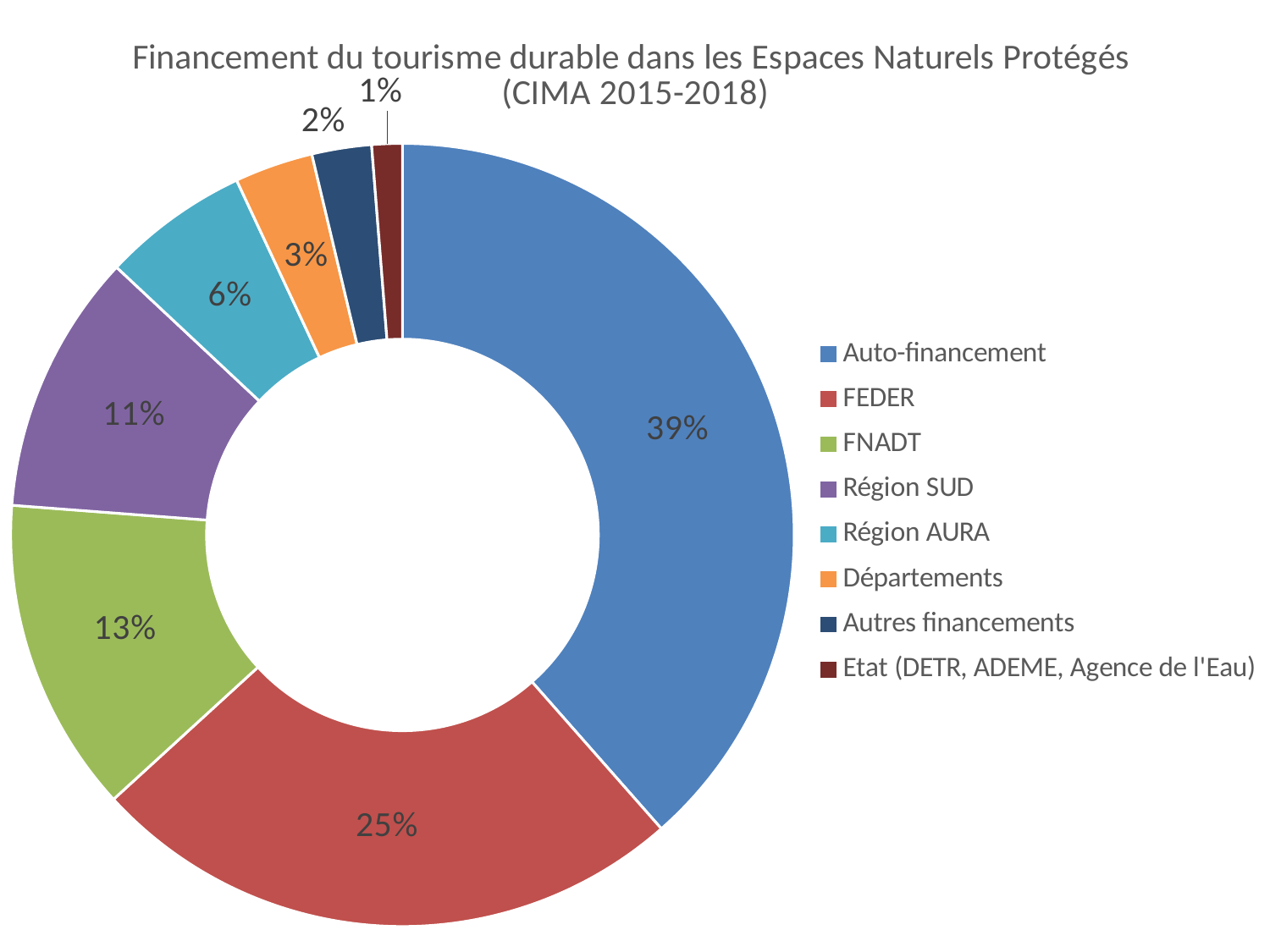

### Chart: Financement du tourisme durable dans les Espaces Naturels Protégés
(CIMA 2015-2018)

| Category |  |
|---|---|
| Auto-financement | 0.4000507638960833 |
| FEDER | 0.25659912366767623 |
| FNADT | 0.13514202312103502 |
| Région SUD | 0.11193286733742451 |
| Région AURA | 0.06299305881420901 |
| Départements | 0.03364134972241351 |
| Autres financements | 0.0255889038533027 |
| Etat (DETR, ADEME, Agence de l'Eau) | 0.013047479173395575 |